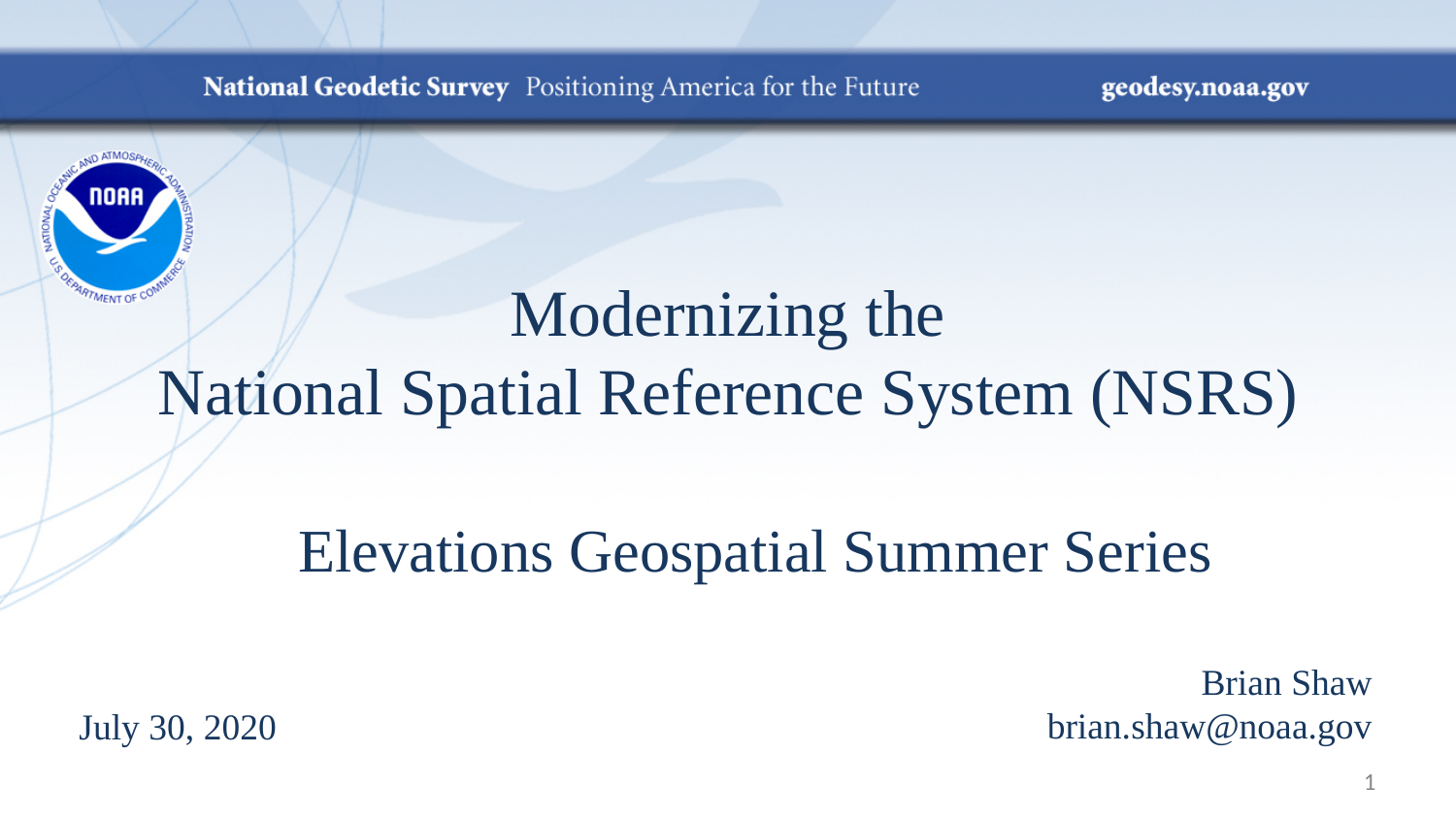

# Modernizing the National Spatial Reference System (NSRS)
	Elevations Geospatial Summer Series
Brian Shaw
brian.shaw@noaa.gov
July 30, 2020
1